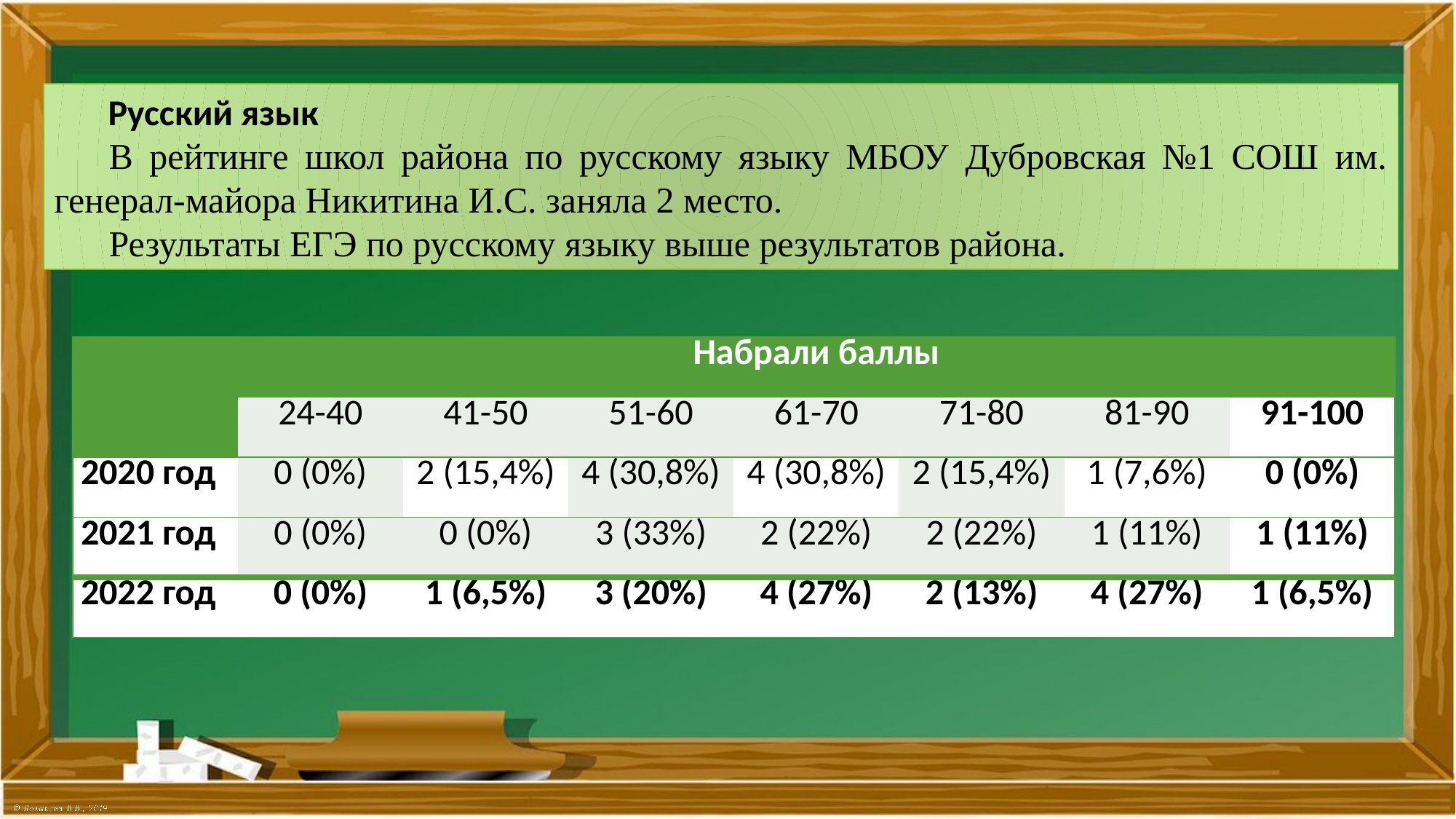

Русский язык
В рейтинге школ района по русскому языку МБОУ Дубровская №1 СОШ им. генерал-майора Никитина И.С. заняла 2 место.
Результаты ЕГЭ по русскому языку выше результатов района.
|  | Набрали баллы |  |  |  |  |  |  |
| --- | --- | --- | --- | --- | --- | --- | --- |
|  | 24-40 | 41-50 | 51-60 | 61-70 | 71-80 | 81-90 | 91-100 |
| 2020 год | 0 (0%) | 2 (15,4%) | 4 (30,8%) | 4 (30,8%) | 2 (15,4%) | 1 (7,6%) | 0 (0%) |
| 2021 год | 0 (0%) | 0 (0%) | 3 (33%) | 2 (22%) | 2 (22%) | 1 (11%) | 1 (11%) |
| 2022 год | 0 (0%) | 1 (6,5%) | 3 (20%) | 4 (27%) | 2 (13%) | 4 (27%) | 1 (6,5%) |